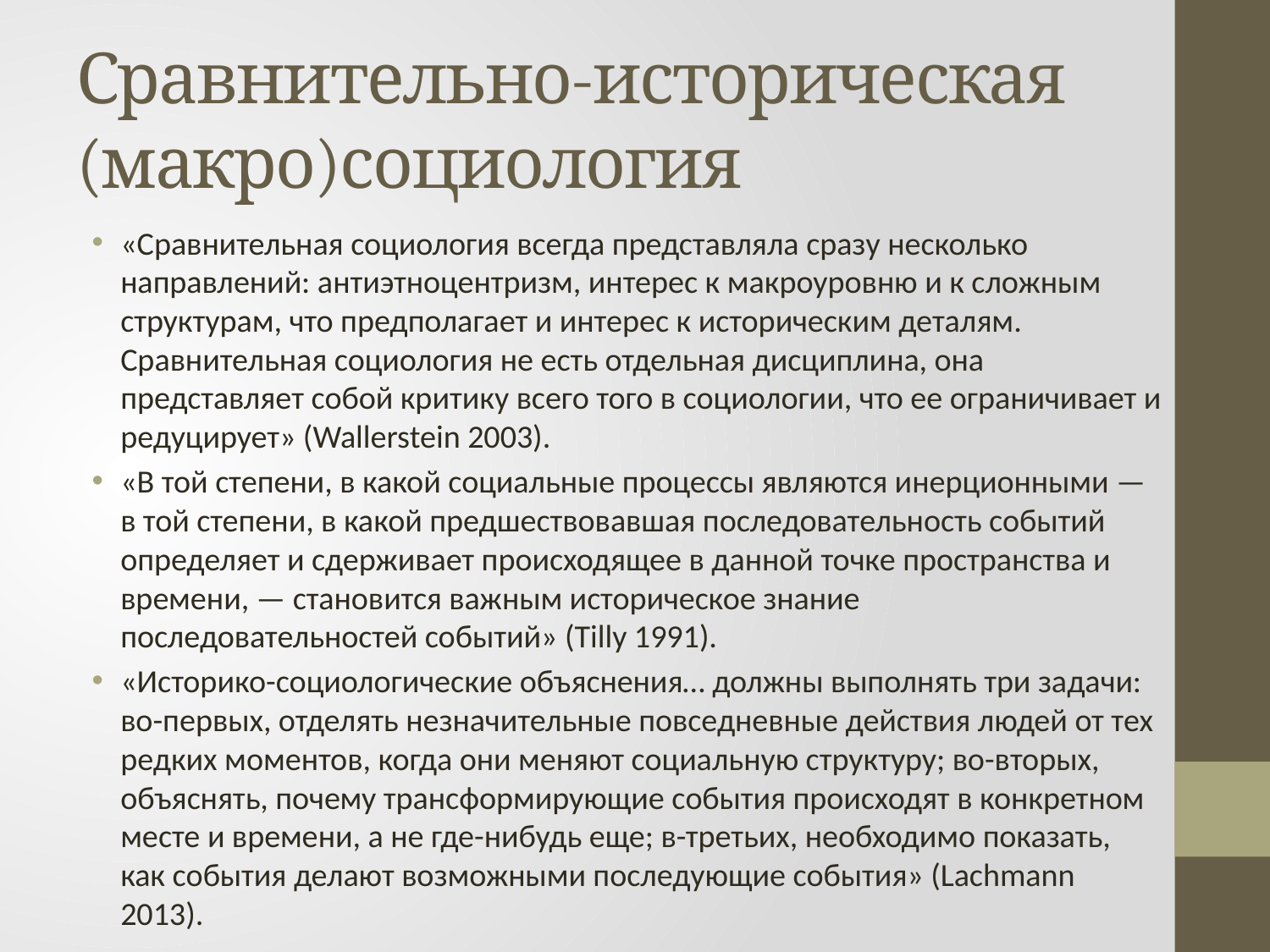

# Сравнительно-историческая (макро)социология
«Сравнительная социология всегда представляла сразу несколько направлений: антиэтноцентризм, интерес к макроуровню и к сложным структурам, что предполагает и интерес к историческим деталям. Сравнительная социология не есть отдельная дисциплина, она представляет собой критику всего того в социологии, что ее ограничивает и редуцирует» (Wallerstein 2003).
«В той степени, в какой социальные процессы являются инерционными — в той степени, в какой предшествовавшая последовательность событий определяет и сдерживает происходящее в данной точке пространства и времени, — становится важным историческое знание последовательностей событий» (Tilly 1991).
«Историко-социологические объяснения… должны выполнять три задачи: во-первых, отделять незначительные повседневные действия людей от тех редких моментов, когда они меняют социальную структуру; во-вторых, объяснять, почему трансформирующие события происходят в конкретном месте и времени, а не где-нибудь еще; в-третьих, необходимо показать, как события делают возможными последующие события» (Lachmann 2013).